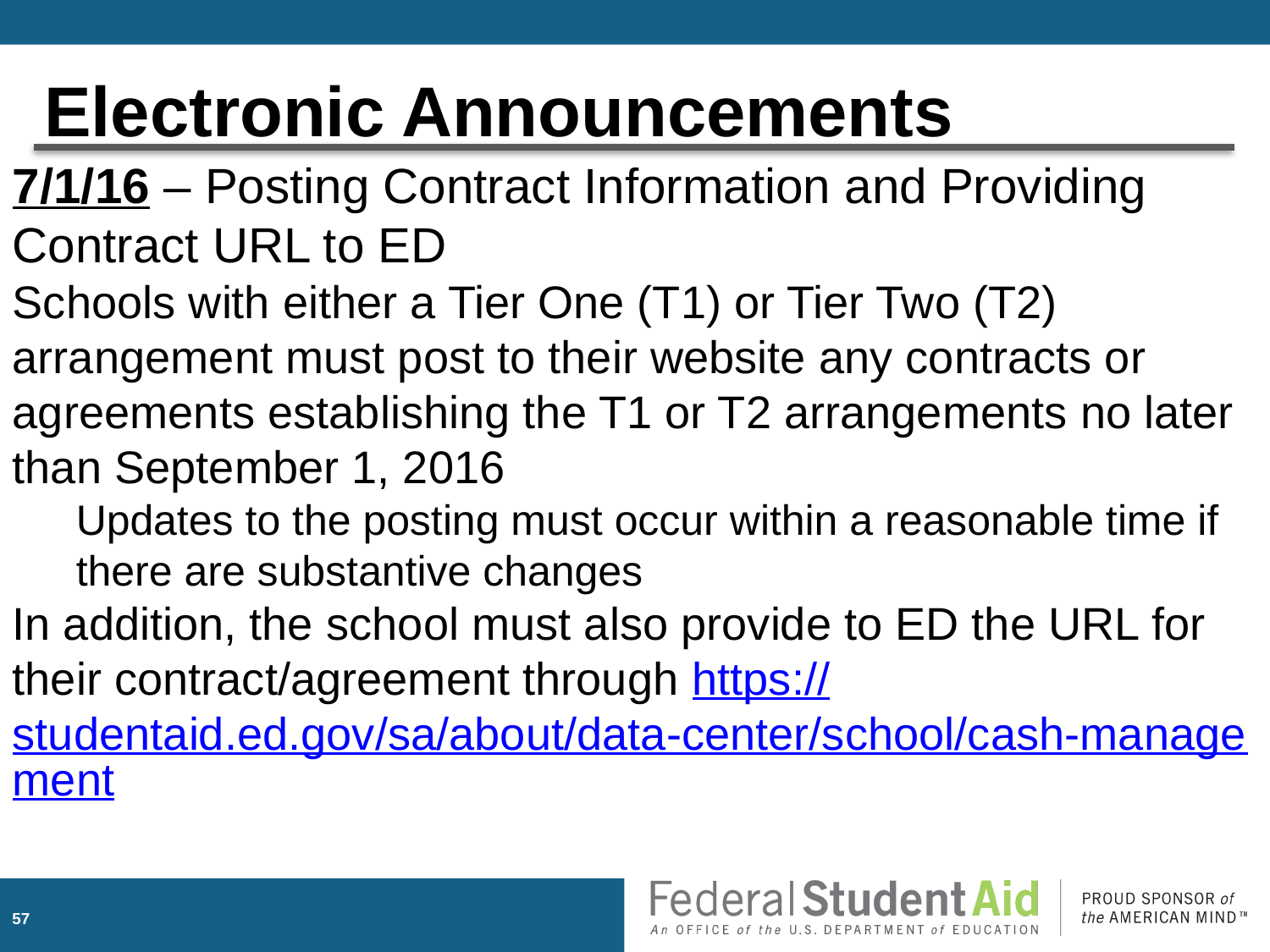

Electronic Announcements
7/1/16 – Posting Contract Information and Providing Contract URL to ED
Schools with either a Tier One (T1) or Tier Two (T2) arrangement must post to their website any contracts or agreements establishing the T1 or T2 arrangements no later than September 1, 2016
Updates to the posting must occur within a reasonable time if there are substantive changes
In addition, the school must also provide to ED the URL for their contract/agreement through https://studentaid.ed.gov/sa/about/data-center/school/cash-management
57